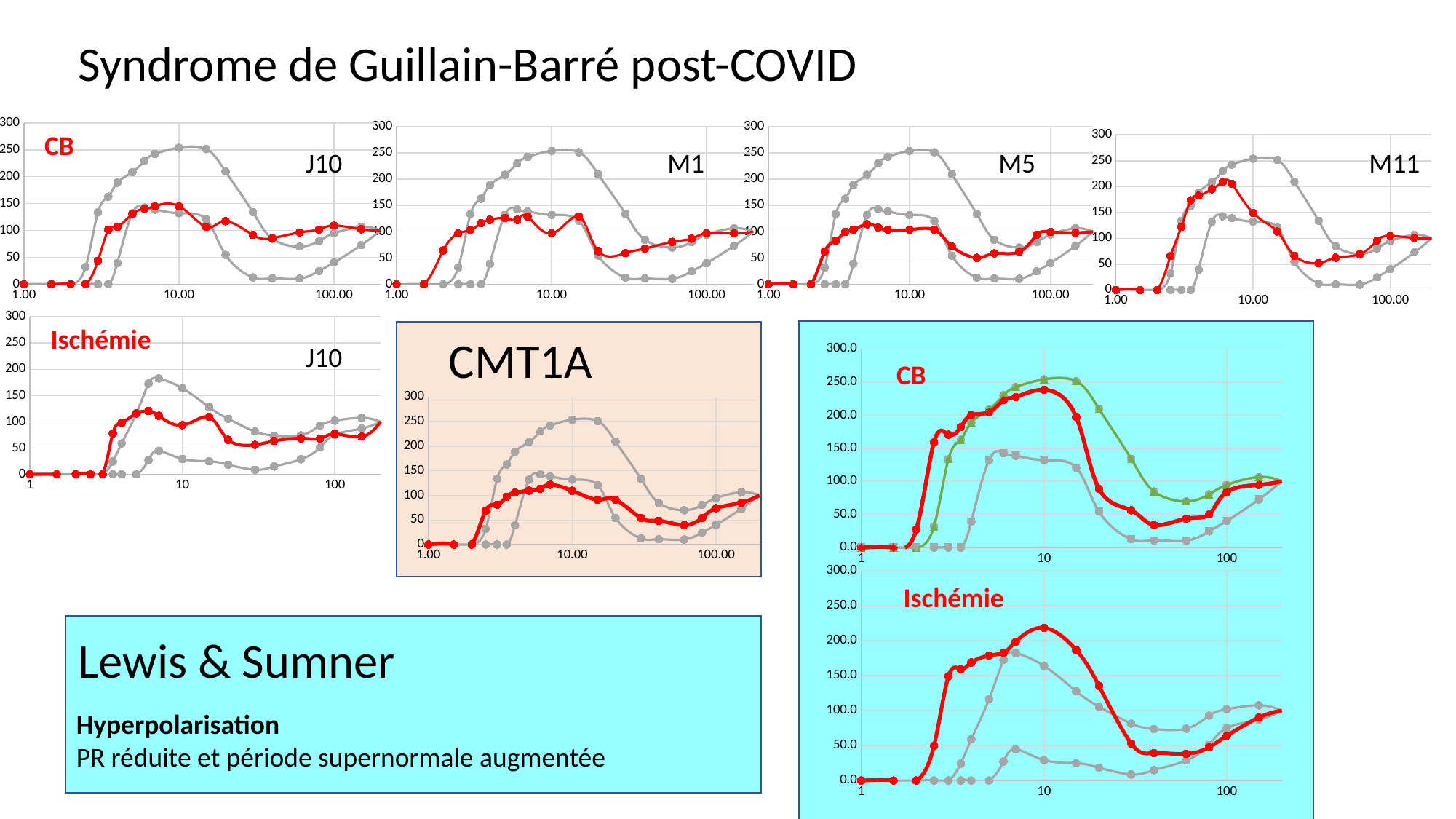

Syndrome de Guillain-Barré post-COVID

### Chart

| Category |  |  |  |
|---|---|---|---|

### Chart

| Category |  |  |  |
|---|---|---|---|

### Chart

| Category |  |  |  |
|---|---|---|---|

### Chart

| Category |  |  |  |
|---|---|---|---|
CB
J10
M1
M5
M11

### Chart

| Category |  |  |  |
|---|---|---|---|
Ischémie

CMT1A
J10

### Chart

| Category |  |  |  |  |  |  |
|---|---|---|---|---|---|---|
CB

### Chart

| Category |  |  |  |
|---|---|---|---|

### Chart

| Category |  |  |  |
|---|---|---|---|
Ischémie

Lewis & Sumner
Hyperpolarisation
PR réduite et période supernormale augmentée